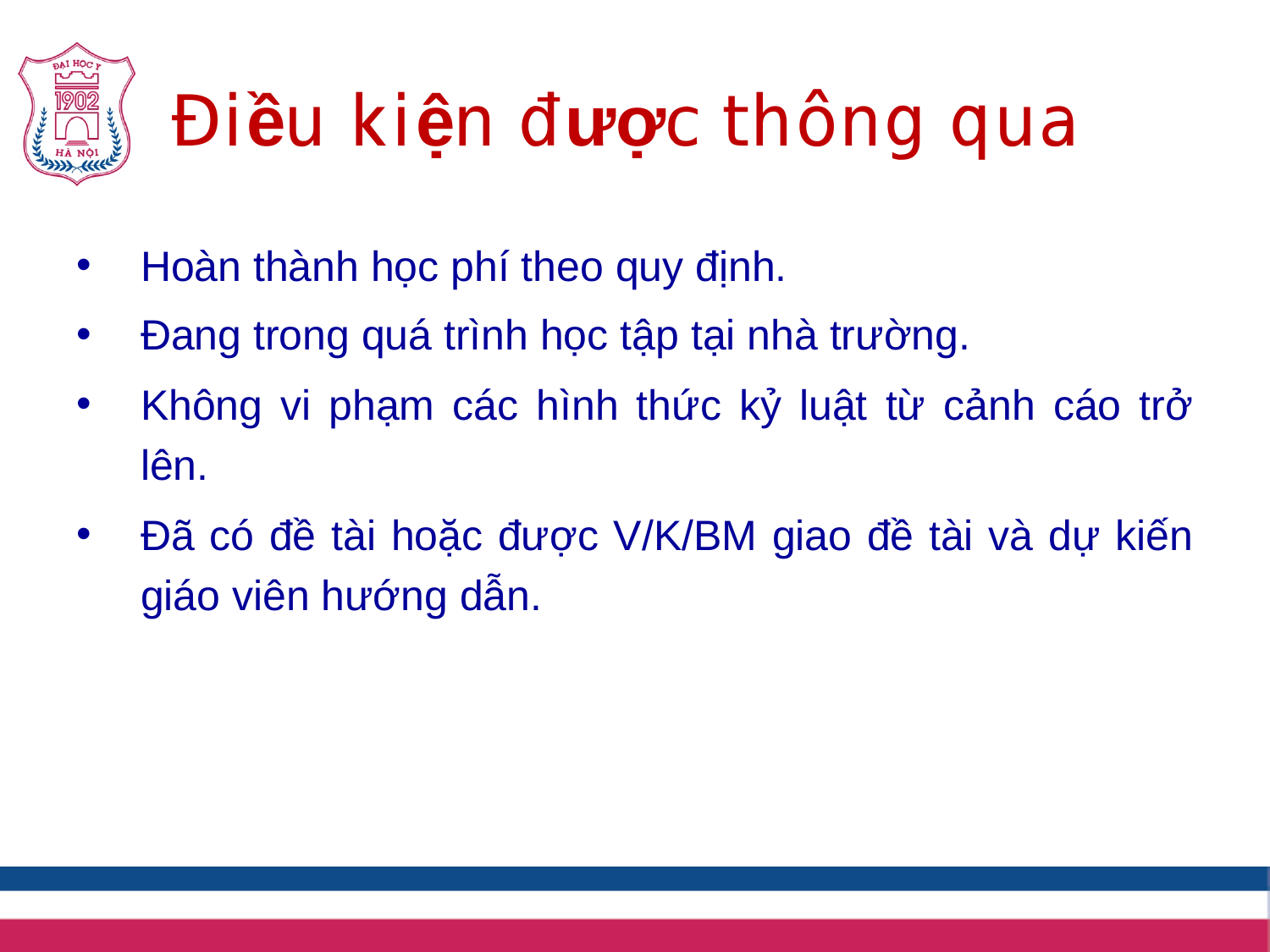

# Điều kiện được thông qua
Hoàn thành học phí theo quy định.
Đang trong quá trình học tập tại nhà trường.
Không vi phạm các hình thức kỷ luật từ cảnh cáo trở lên.
Đã có đề tài hoặc được V/K/BM giao đề tài và dự kiến giáo viên hướng dẫn.